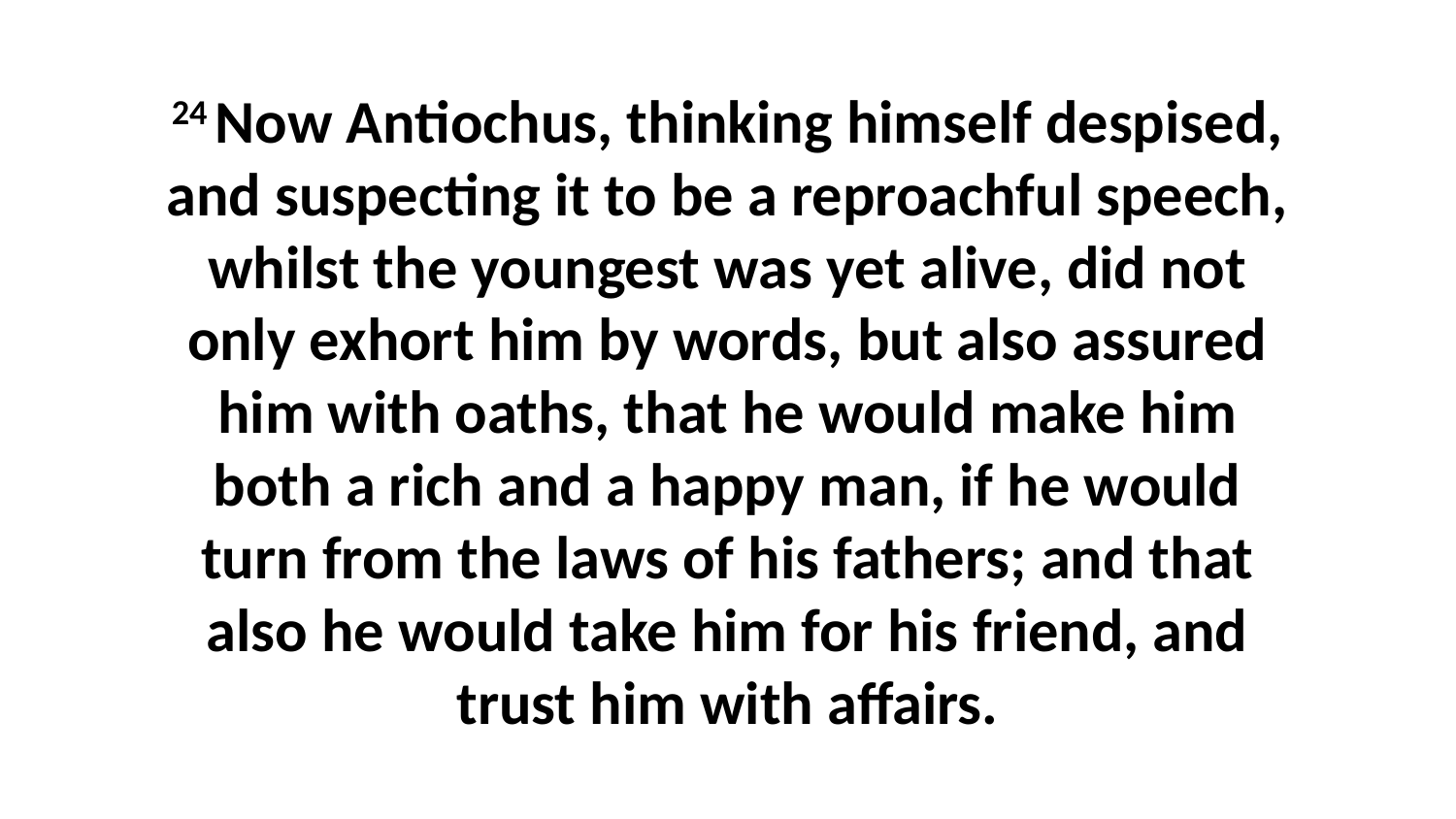

24 Now Antiochus, thinking himself despised, and suspecting it to be a reproachful speech, whilst the youngest was yet alive, did not only exhort him by words, but also assured him with oaths, that he would make him both a rich and a happy man, if he would turn from the laws of his fathers; and that also he would take him for his friend, and trust him with affairs.